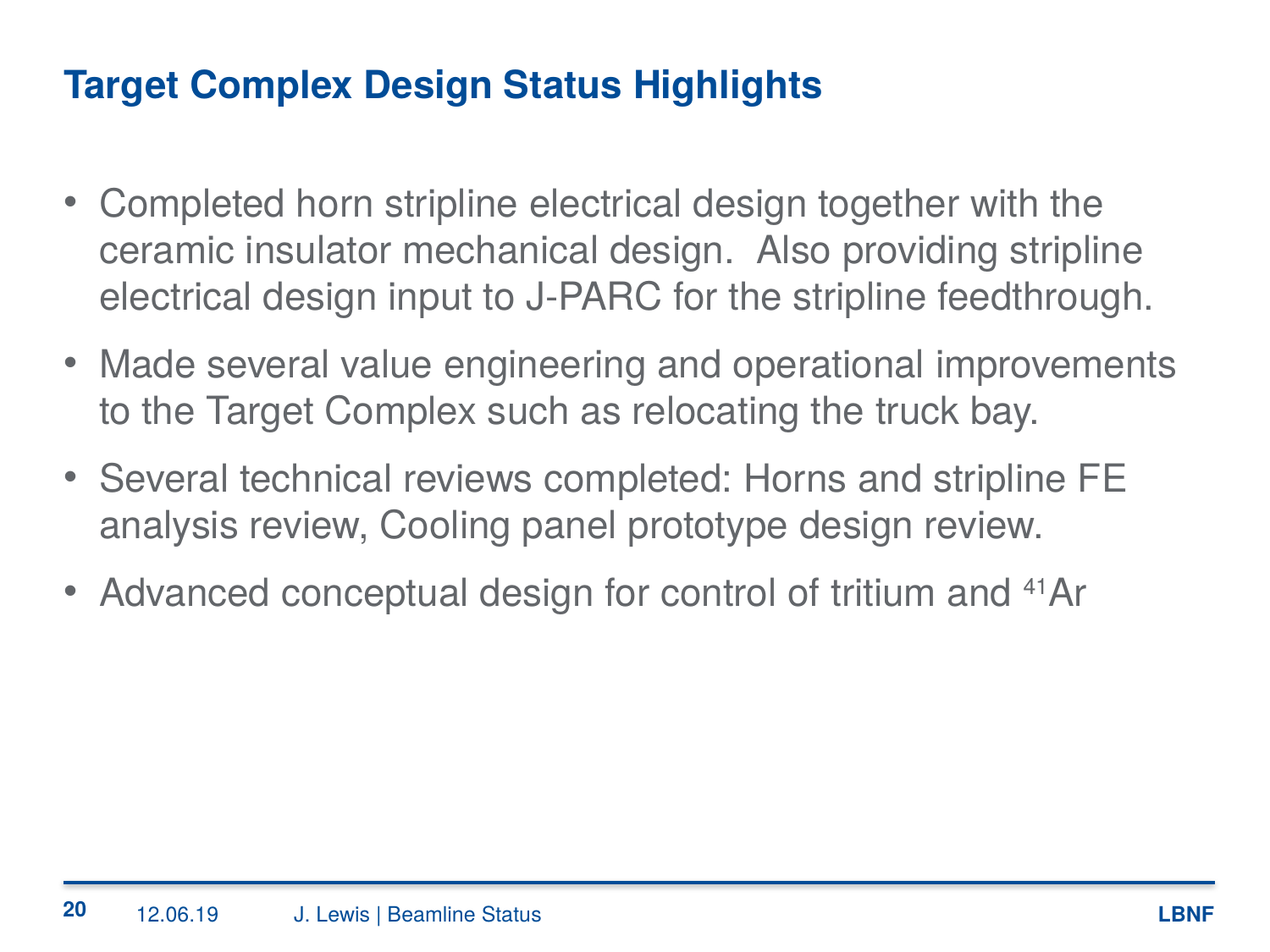

# Target Complex Design Status Highlights
Completed horn stripline electrical design together with the ceramic insulator mechanical design.  Also providing stripline electrical design input to J-PARC for the stripline feedthrough.
Made several value engineering and operational improvements to the Target Complex such as relocating the truck bay.
Several technical reviews completed: Horns and stripline FE analysis review, Cooling panel prototype design review.
Advanced conceptual design for control of tritium and 41Ar

20
12.06.19
J. Lewis | Beamline Status